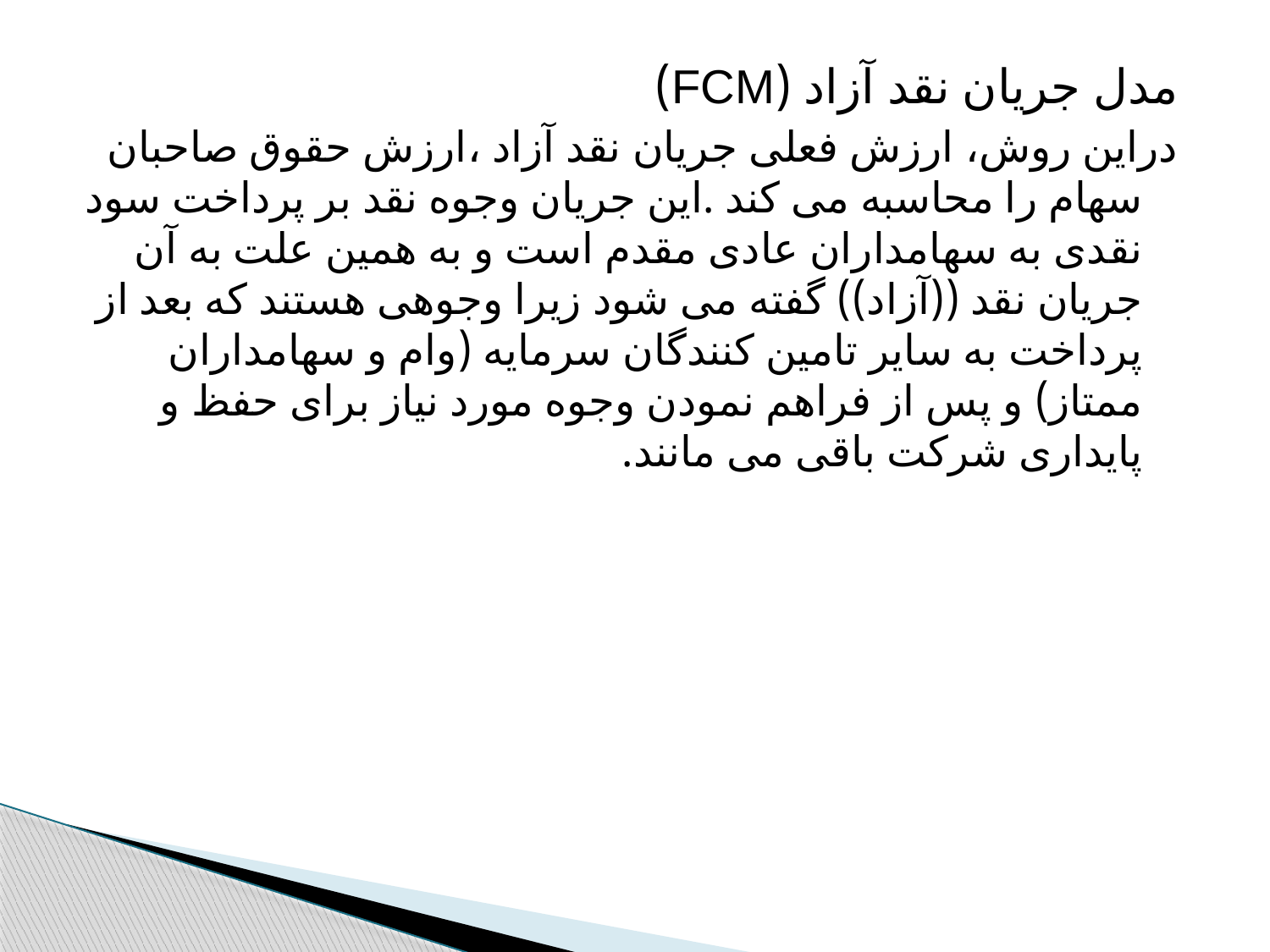

مدل جریان نقد آزاد (FCM)
دراین روش، ارزش فعلی جریان نقد آزاد ،ارزش حقوق صاحبان سهام را محاسبه می کند .این جریان وجوه نقد بر پرداخت سود نقدی به سهامداران عادی مقدم است و به همین علت به آن جریان نقد ((آزاد)) گفته می شود زیرا وجوهی هستند که بعد از پرداخت به سایر تامین کنندگان سرمایه (وام و سهامداران ممتاز) و پس از فراهم نمودن وجوه مورد نیاز برای حفظ و پایداری شرکت باقی می مانند.